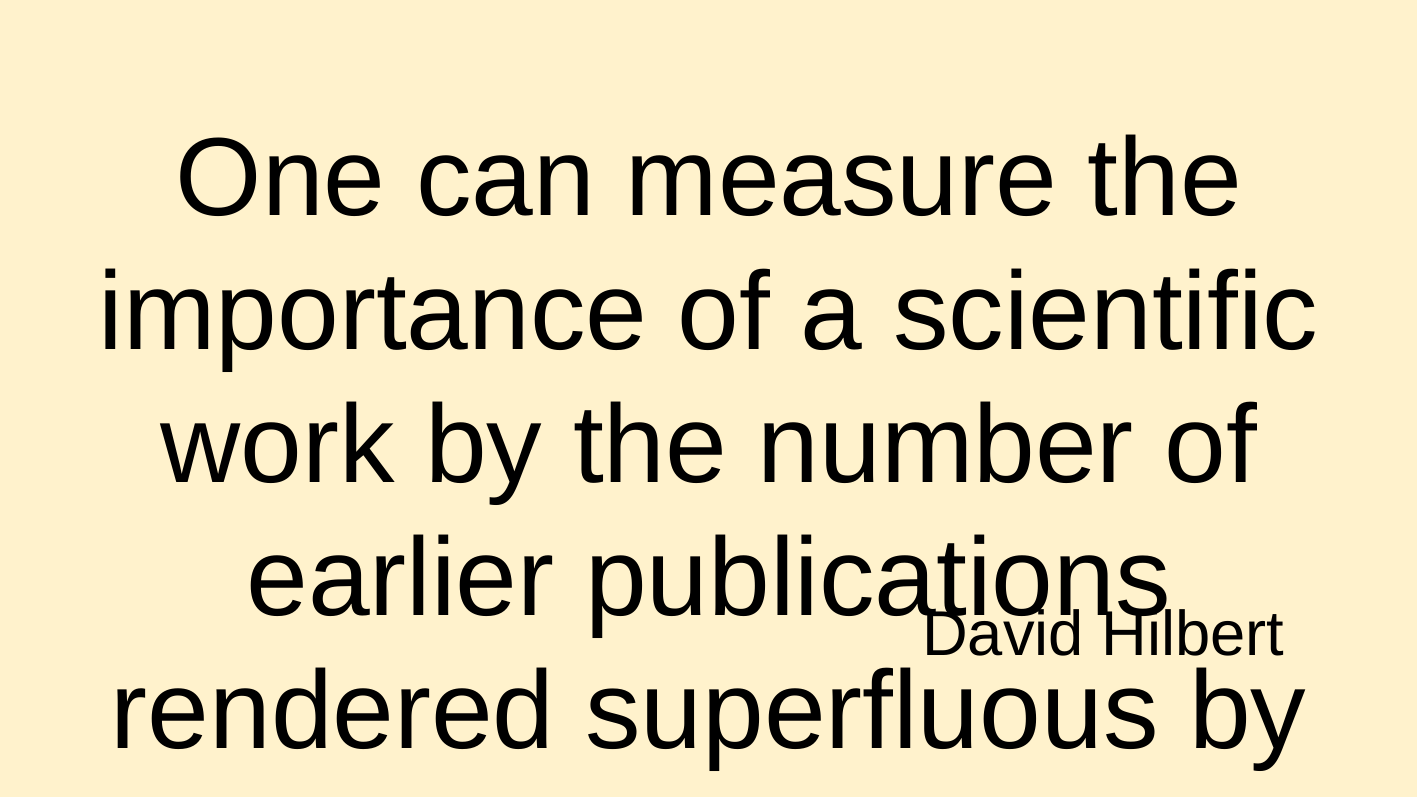

One can measure the importance of a scientific work by the number of earlier publications rendered superfluous by it.
David Hilbert